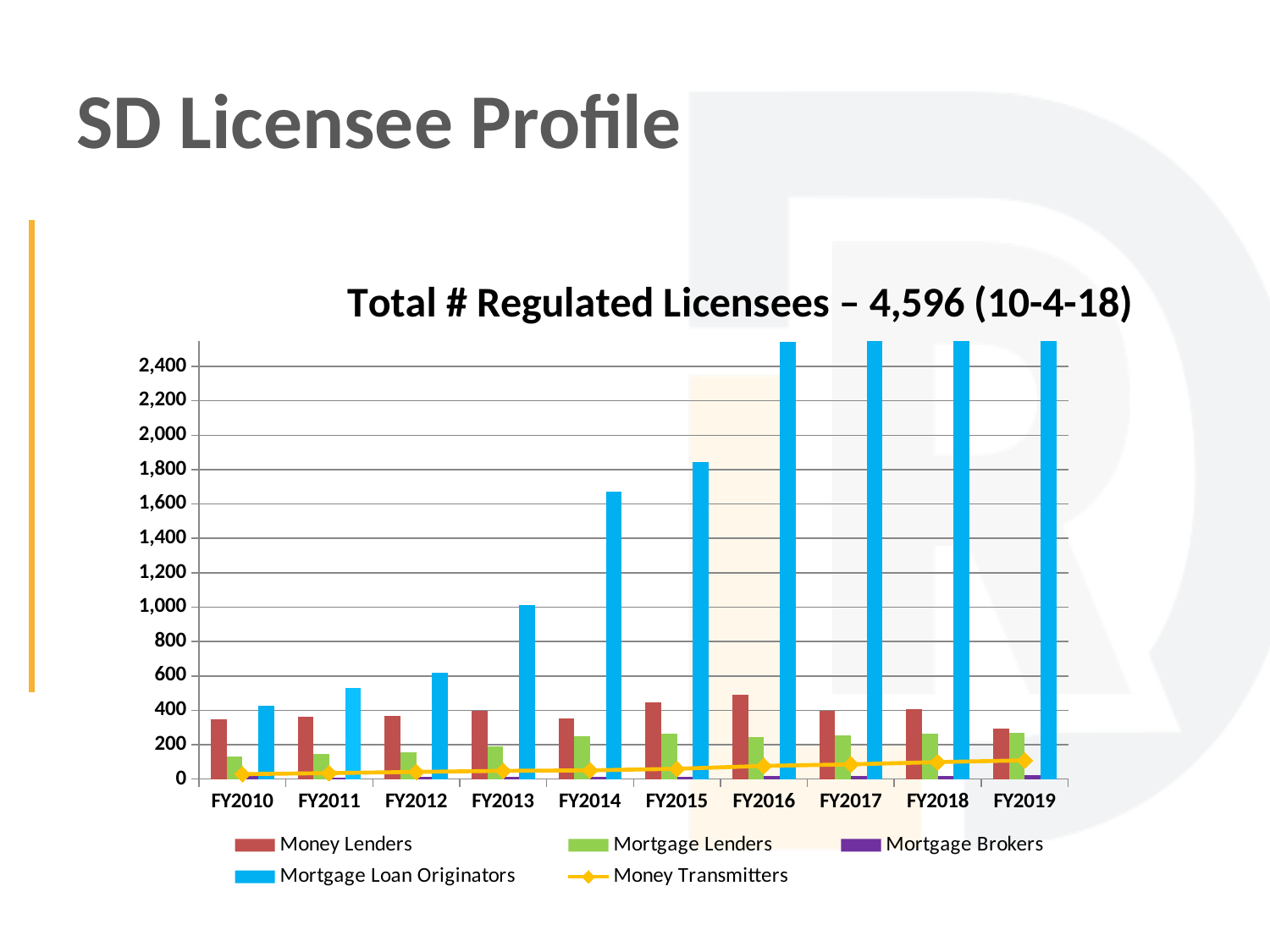

# SD Licensee Profile

### Chart: Total # Regulated Licensees – 4,596 (10-4-18)

| Category | Money Lenders | Mortgage Lenders | Mortgage Brokers | Mortgage Loan Originators | Money Transmitters |
|---|---|---|---|---|---|
| FY2010 | 347.0 | 132.0 | 17.0 | 428.0 | 29.0 |
| FY2011 | 361.0 | 144.0 | 9.0 | 528.0 | 35.0 |
| FY2012 | 368.0 | 154.0 | 14.0 | 617.0 | 42.0 |
| FY2013 | 396.0 | 191.0 | 15.0 | 1014.0 | 48.0 |
| FY2014 | 354.0 | 250.0 | 14.0 | 1674.0 | 51.0 |
| FY2015 | 444.0 | 262.0 | 14.0 | 1846.0 | 60.0 |
| FY2016 | 490.0 | 246.0 | 17.0 | 2543.0 | 77.0 |
| FY2017 | 397.0 | 255.0 | 18.0 | 2954.0 | 86.0 |
| FY2018 | 405.0 | 264.0 | 20.0 | 3650.0 | 99.0 |
| FY2019 | 293.0 | 268.0 | 22.0 | 3724.0 | 109.0 |